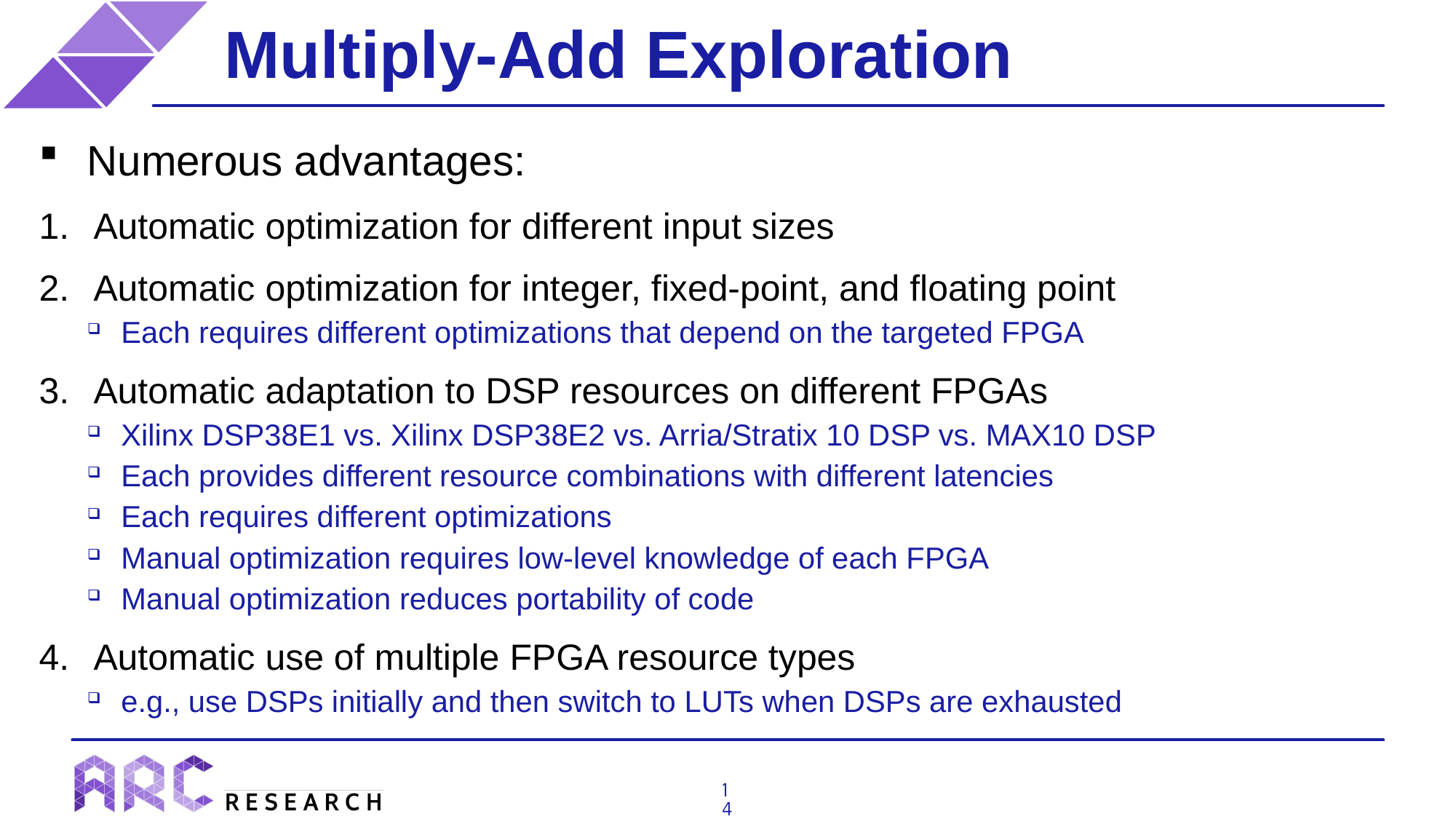

# Multiply-Add Exploration
Numerous advantages:
Automatic optimization for different input sizes
Automatic optimization for integer, fixed-point, and floating point
Each requires different optimizations that depend on the targeted FPGA
Automatic adaptation to DSP resources on different FPGAs
Xilinx DSP38E1 vs. Xilinx DSP38E2 vs. Arria/Stratix 10 DSP vs. MAX10 DSP
Each provides different resource combinations with different latencies
Each requires different optimizations
Manual optimization requires low-level knowledge of each FPGA
Manual optimization reduces portability of code
Automatic use of multiple FPGA resource types
e.g., use DSPs initially and then switch to LUTs when DSPs are exhausted

14